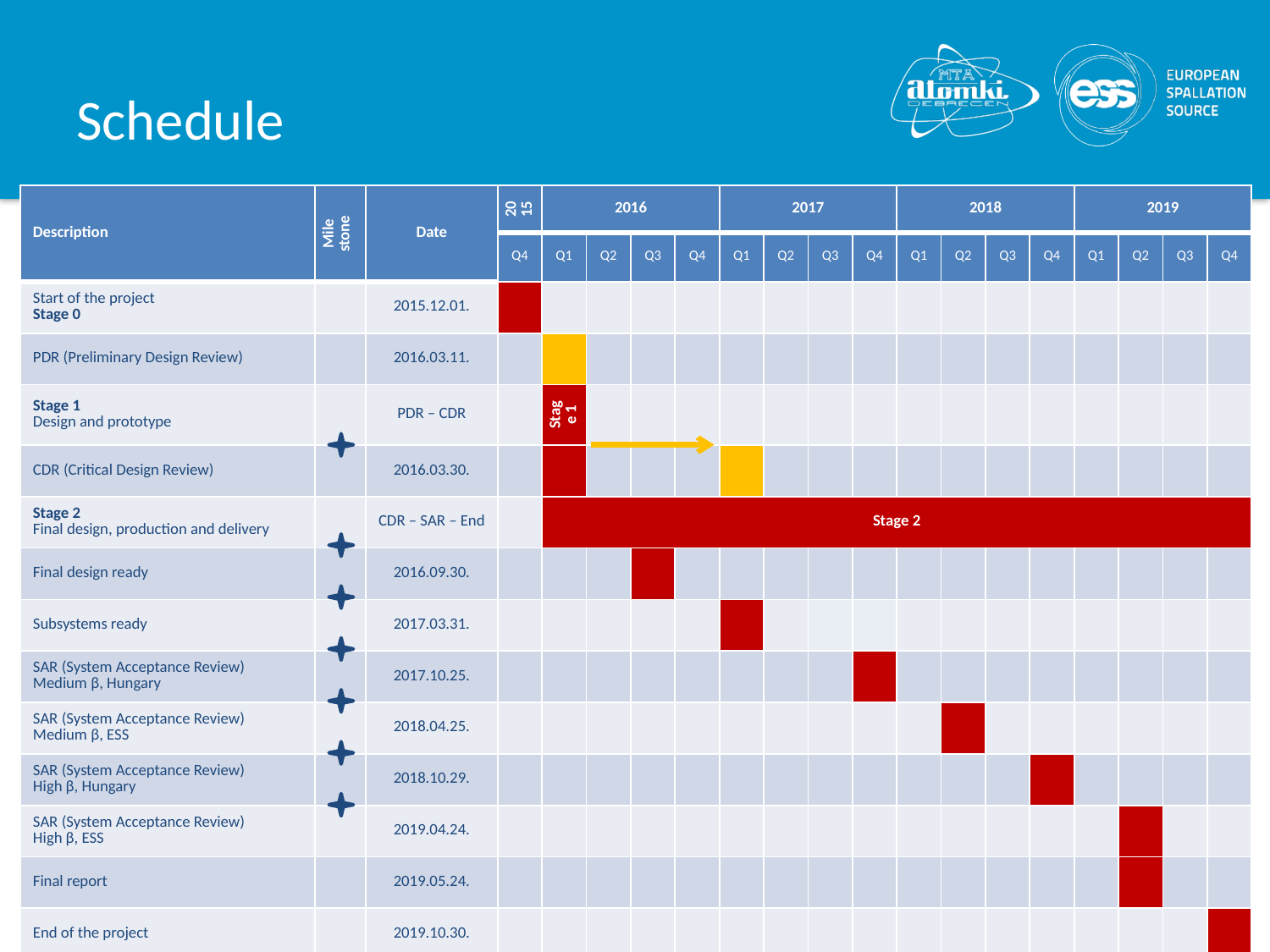

# Schedule
| Description | Mile stone | Date | 2015 | 2016 |  |  |  | 2017 |  |  |  | 2018 |  |  |  | 2019 |  |  |  |
| --- | --- | --- | --- | --- | --- | --- | --- | --- | --- | --- | --- | --- | --- | --- | --- | --- | --- | --- | --- |
|  |  |  | Q4 | Q1 | Q2 | Q3 | Q4 | Q1 | Q2 | Q3 | Q4 | Q1 | Q2 | Q3 | Q4 | Q1 | Q2 | Q3 | Q4 |
| Start of the project Stage 0 |  | 2015.12.01. |  |  |  |  |  |  |  |  |  |  |  |  |  |  |  |  |  |
| PDR (Preliminary Design Review) |  | 2016.03.11. |  |  |  |  |  |  |  |  |  |  |  |  |  |  |  |  |  |
| Stage 1 Design and prototype |  | PDR – CDR |  | Stage 1 |  |  |  |  |  |  |  |  |  |  |  |  |  |  |  |
| CDR (Critical Design Review) |  | 2016.03.30. |  |  |  |  |  |  |  |  |  |  |  |  |  |  |  |  |  |
| Stage 2 Final design, production and delivery |  | CDR – SAR – End |  | Stage 2 |  |  |  |  |  |  |  |  |  |  |  |  |  |  |  |
| Final design ready |  | 2016.09.30. |  |  |  |  |  |  |  |  |  |  |  |  |  |  |  |  |  |
| Subsystems ready |  | 2017.03.31. |  |  |  |  |  |  |  |  |  |  |  |  |  |  |  |  |  |
| SAR (System Acceptance Review) Medium β, Hungary |  | 2017.10.25. |  |  |  |  |  |  |  |  |  |  |  |  |  |  |  |  |  |
| SAR (System Acceptance Review) Medium β, ESS |  | 2018.04.25. |  |  |  |  |  |  |  |  |  |  |  |  |  |  |  |  |  |
| SAR (System Acceptance Review) High β, Hungary |  | 2018.10.29. |  |  |  |  |  |  |  |  |  |  |  |  |  |  |  |  |  |
| SAR (System Acceptance Review) High β, ESS |  | 2019.04.24. |  |  |  |  |  |  |  |  |  |  |  |  |  |  |  |  |  |
| Final report |  | 2019.05.24. |  |  |  |  |  |  |  |  |  |  |  |  |  |  |  |  |  |
| End of the project |  | 2019.10.30. |  |  |  |  |  |  |  |  |  |  |  |  |  |  |  |  |  |

4